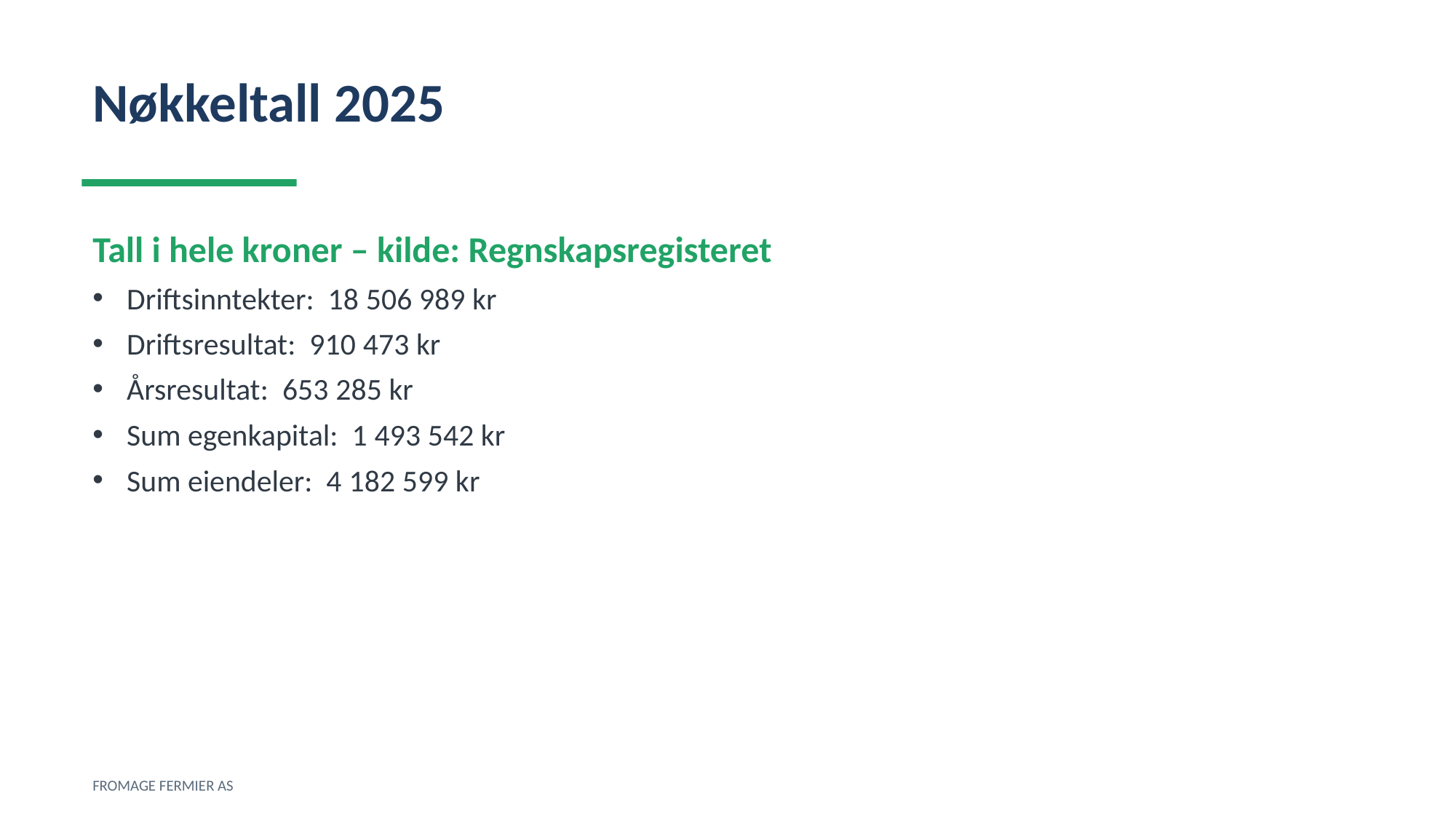

Nøkkeltall 2025

Tall i hele kroner – kilde: Regnskapsregisteret
Driftsinntekter:  18 506 989 kr
Driftsresultat:  910 473 kr
Årsresultat:  653 285 kr
Sum egenkapital:  1 493 542 kr
Sum eiendeler:  4 182 599 kr
FROMAGE FERMIER AS